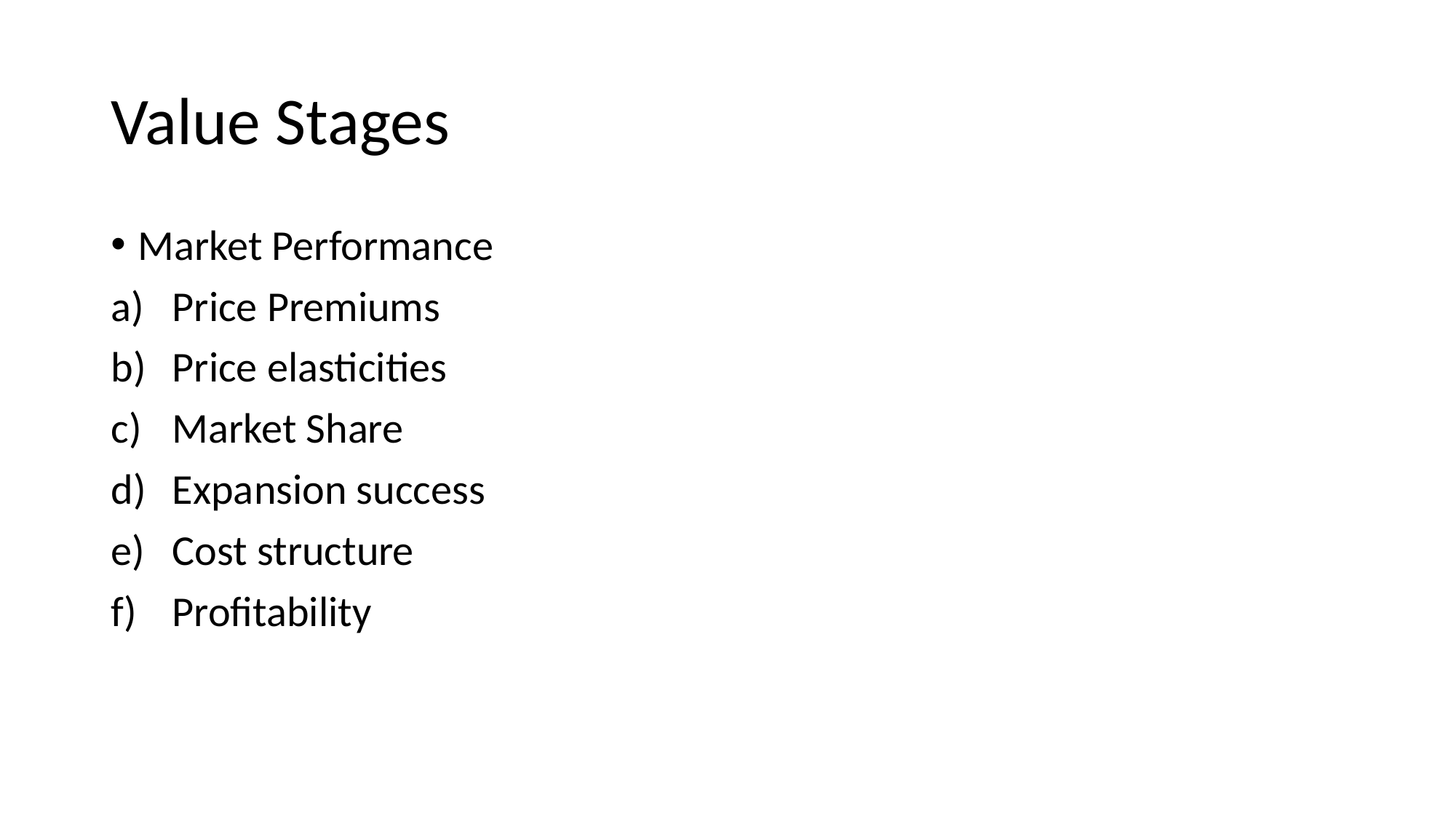

# Value Stages
Market Performance
Price Premiums
Price elasticities
Market Share
Expansion success
Cost structure
Profitability